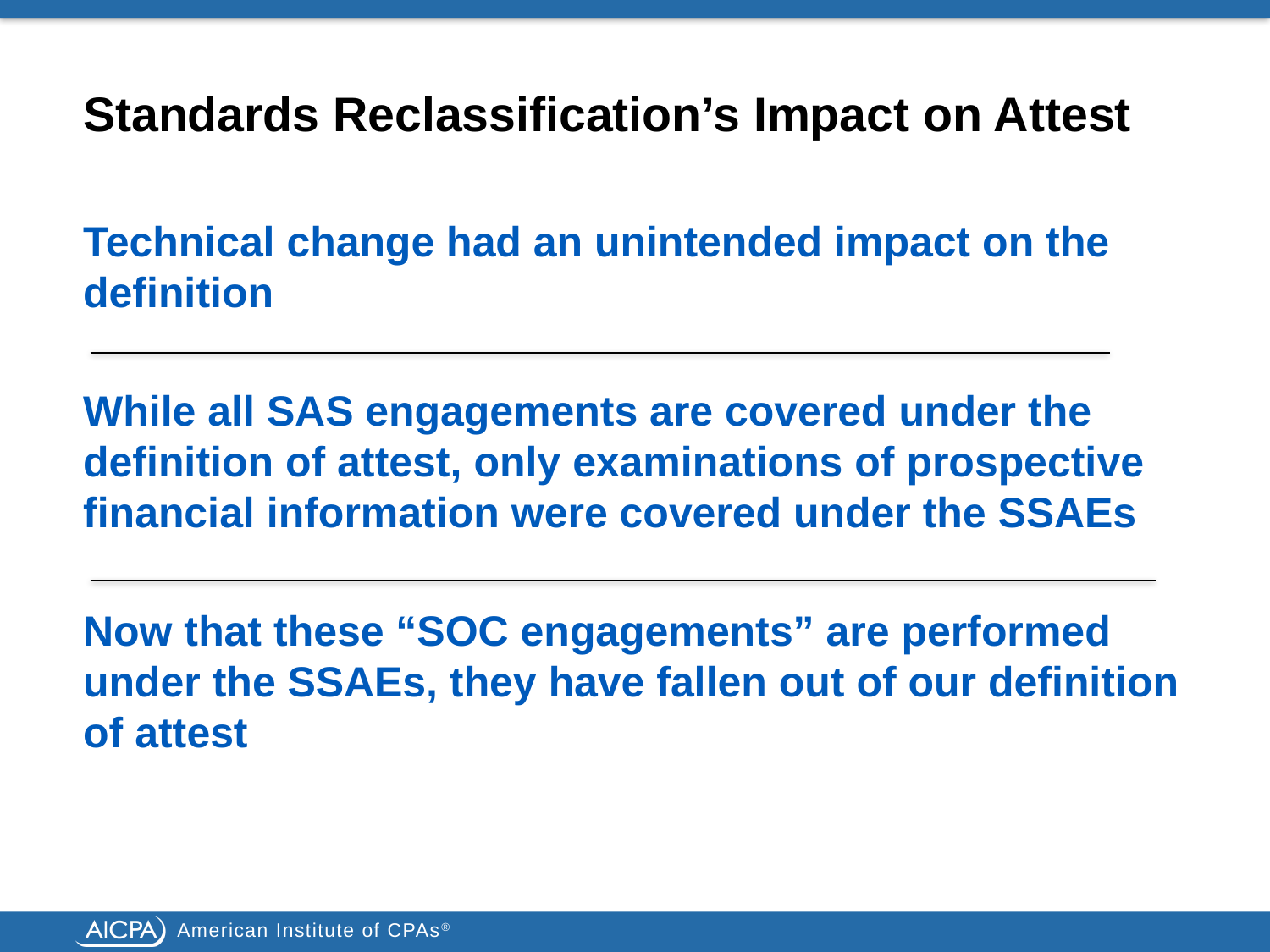

# Standards Reclassification’s Impact on Attest
Technical change had an unintended impact on the definition

While all SAS engagements are covered under the definition of attest, only examinations of prospective financial information were covered under the SSAEs

Now that these “SOC engagements” are performed under the SSAEs, they have fallen out of our definition of attest